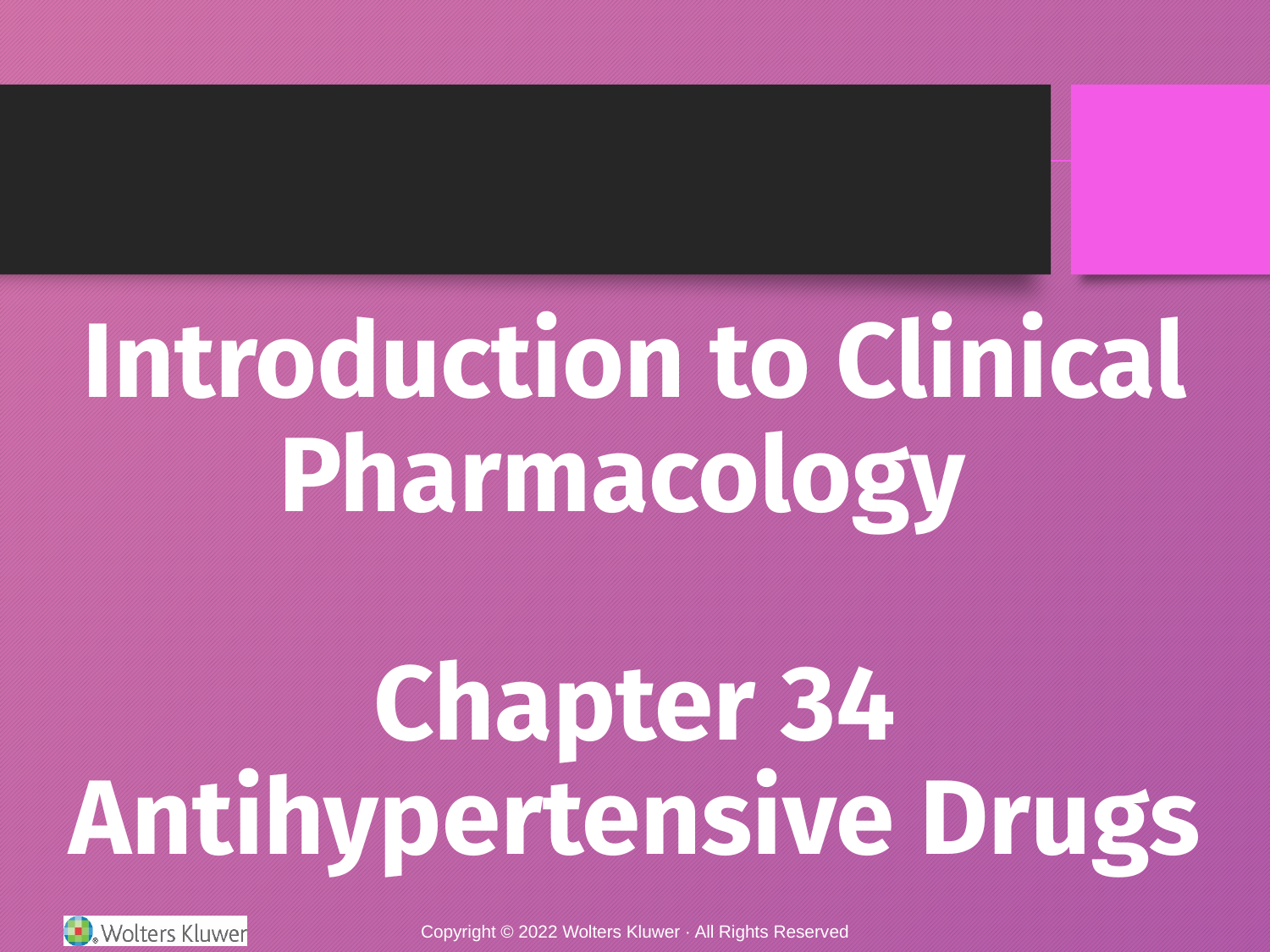

Introduction to Clinical Pharmacology 
Chapter 34
Antihypertensive Drugs